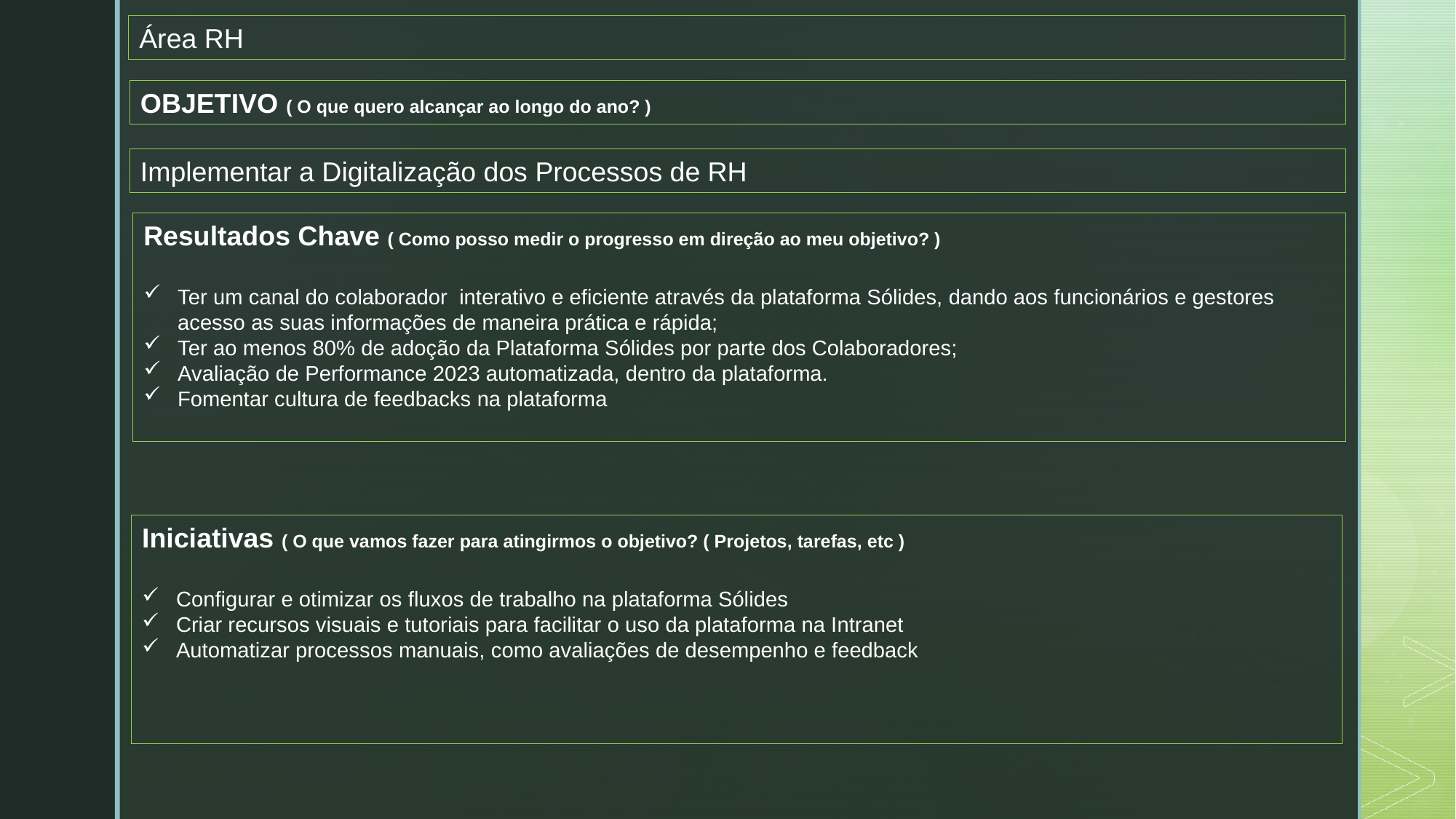

Área RH
OBJETIVO ( O que quero alcançar ao longo do ano? )
Implementar a Digitalização dos Processos de RH
Resultados Chave ( Como posso medir o progresso em direção ao meu objetivo? )

Ter um canal do colaborador  interativo e eficiente através da plataforma Sólides, dando aos funcionários e gestores acesso as suas informações de maneira prática e rápida;
Ter ao menos 80% de adoção da Plataforma Sólides por parte dos Colaboradores;
Avaliação de Performance 2023 automatizada, dentro da plataforma.
Fomentar cultura de feedbacks na plataforma

Iniciativas ( O que vamos fazer para atingirmos o objetivo? ( Projetos, tarefas, etc )

Configurar e otimizar os fluxos de trabalho na plataforma Sólides
Criar recursos visuais e tutoriais para facilitar o uso da plataforma na Intranet
Automatizar processos manuais, como avaliações de desempenho e feedback